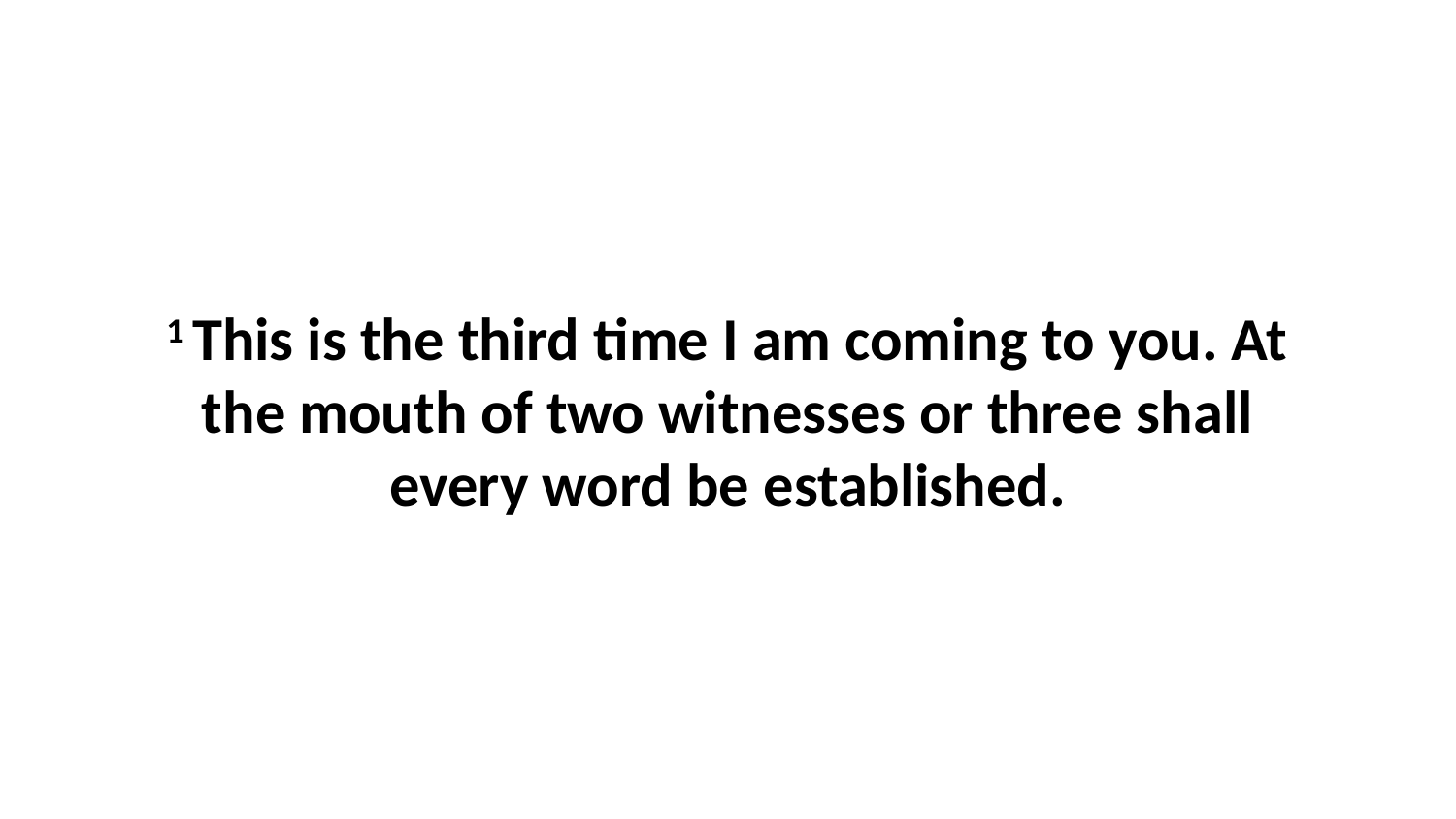

1 This is the third time I am coming to you. At the mouth of two witnesses or three shall every word be established.